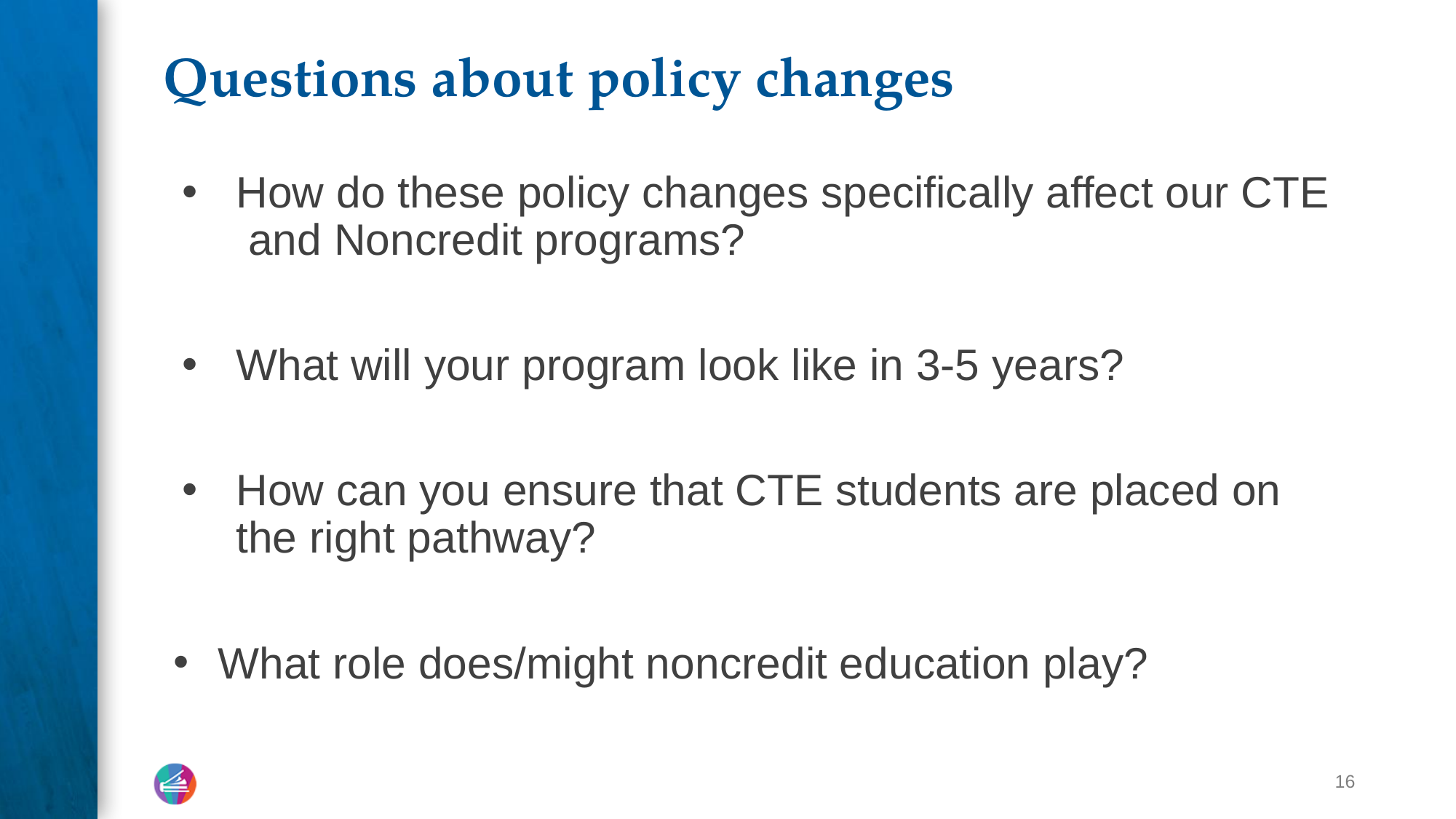

# Questions about policy changes
How do these policy changes specifically affect our CTE  and Noncredit programs?

What will your program look like in 3-5 years?

How can you ensure that CTE students are placed on the right pathway?

What role does/might noncredit education play?
16